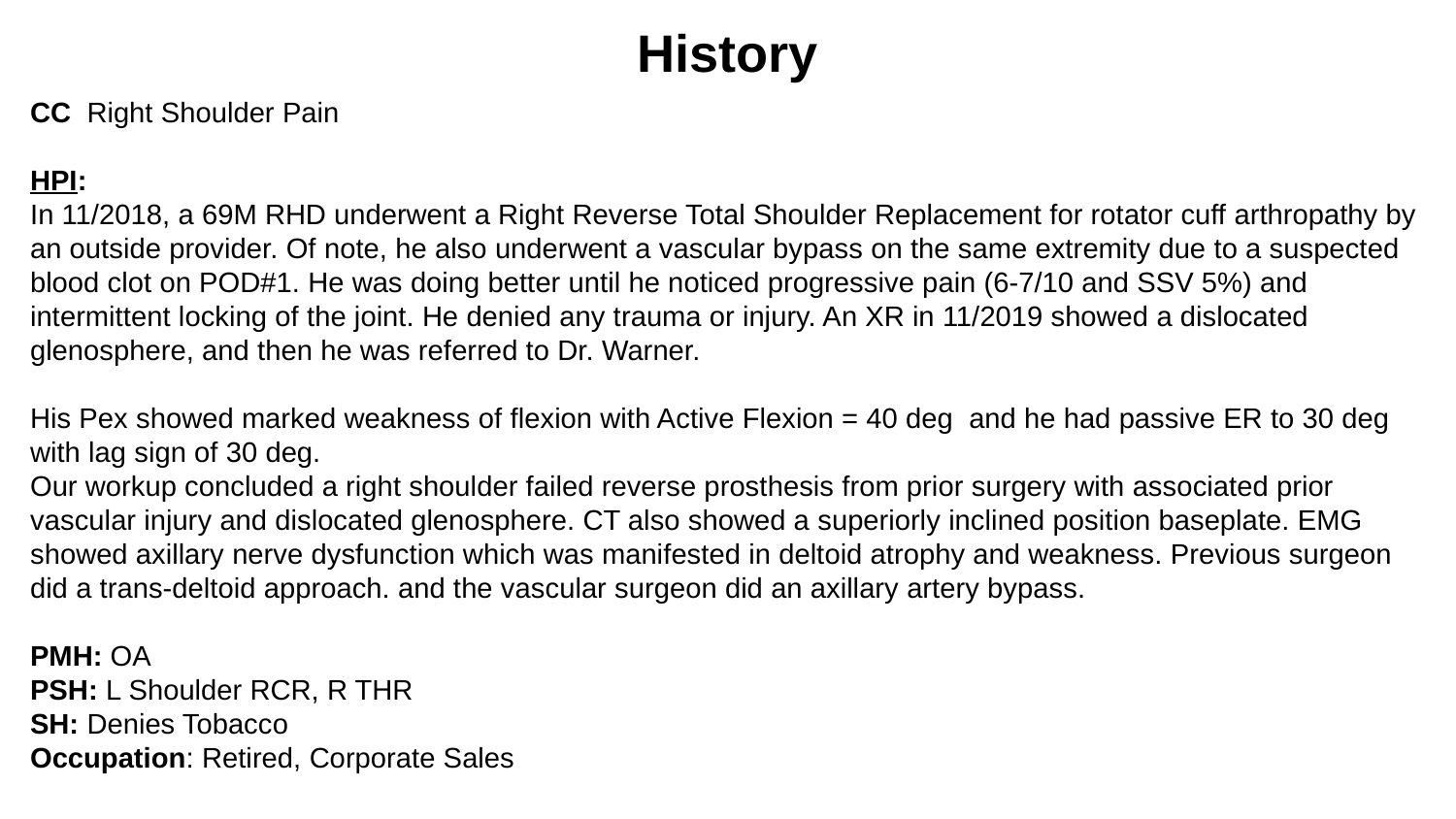

History
CC  Right Shoulder Pain

HPI:
In 11/2018, a 69M RHD underwent a Right Reverse Total Shoulder Replacement for rotator cuff arthropathy by an outside provider. Of note, he also underwent a vascular bypass on the same extremity due to a suspected blood clot on POD#1. He was doing better until he noticed progressive pain (6-7/10 and SSV 5%) and intermittent locking of the joint. He denied any trauma or injury. An XR in 11/2019 showed a dislocated glenosphere, and then he was referred to Dr. Warner.

His Pex showed marked weakness of flexion with Active Flexion = 40 deg  and he had passive ER to 30 deg with lag sign of 30 deg.
Our workup concluded a right shoulder failed reverse prosthesis from prior surgery with associated prior vascular injury and dislocated glenosphere. CT also showed a superiorly inclined position baseplate. EMG showed axillary nerve dysfunction which was manifested in deltoid atrophy and weakness. Previous surgeon did a trans-deltoid approach. and the vascular surgeon did an axillary artery bypass.

PMH: OA
PSH: L Shoulder RCR, R THR
SH: Denies Tobacco
Occupation: Retired, Corporate Sales